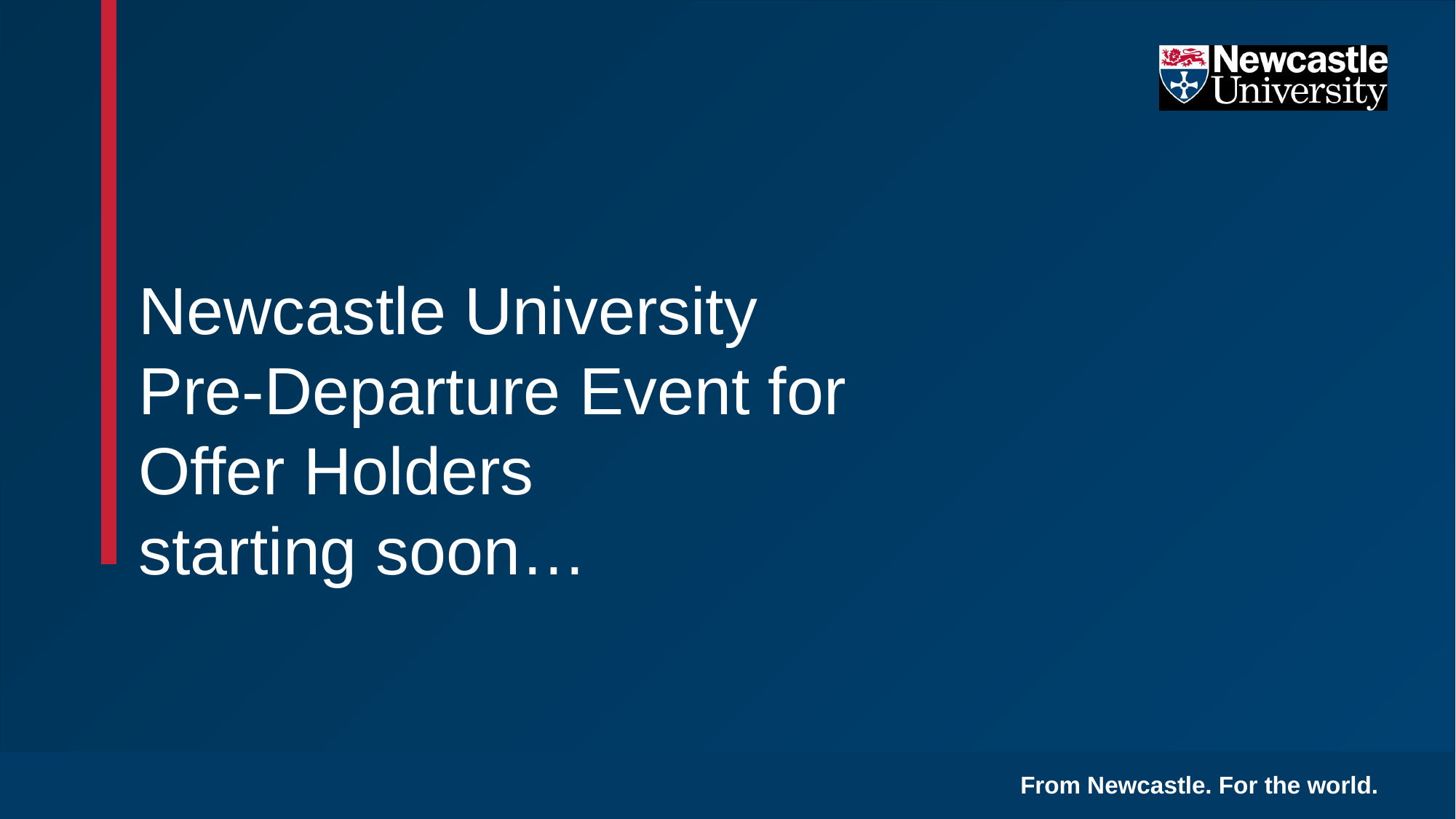

Newcastle University
Pre-Departure Event for Offer Holders
starting soon…